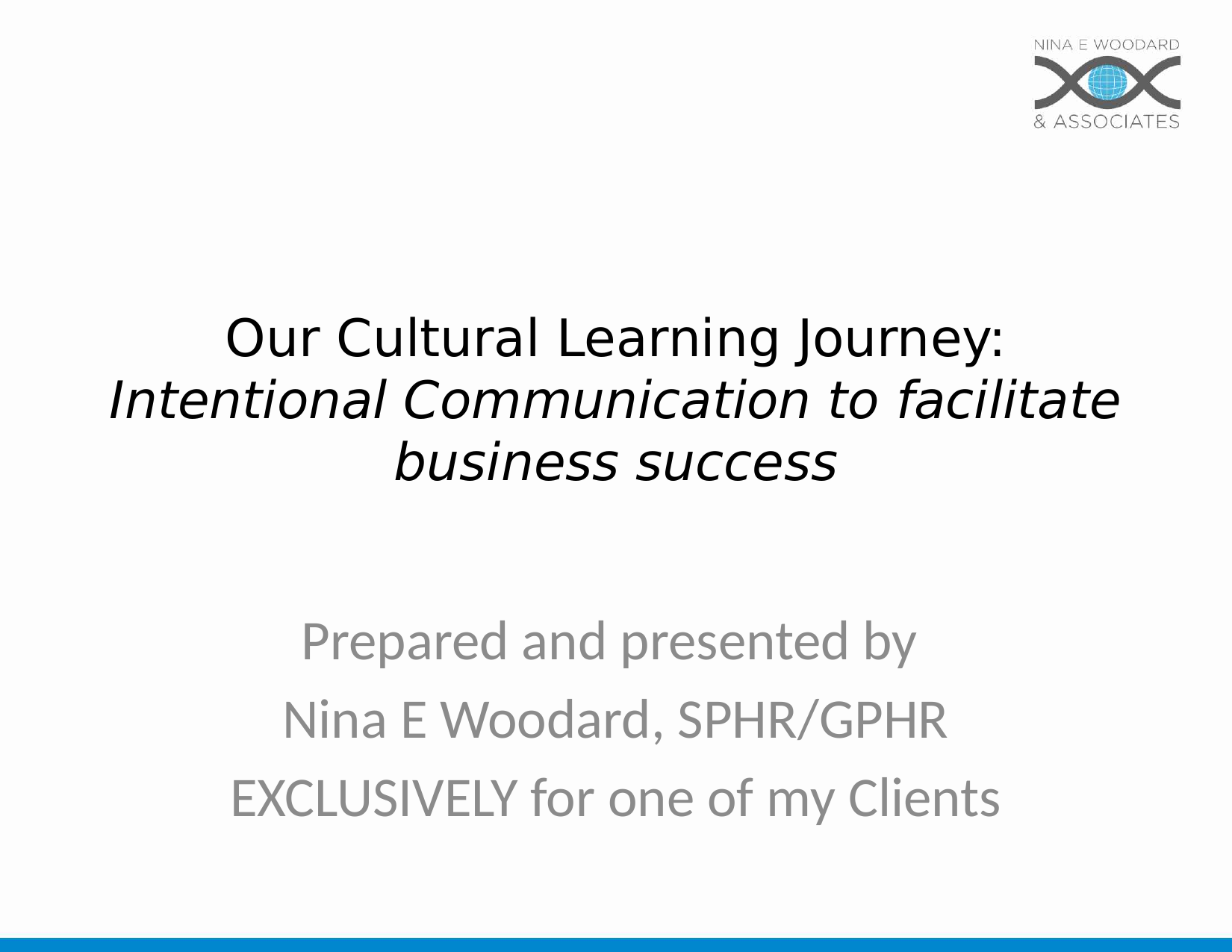

# Our Cultural Learning Journey: Intentional Communication to facilitate business success
Prepared and presented by
Nina E Woodard, SPHR/GPHR
EXCLUSIVELY for one of my Clients